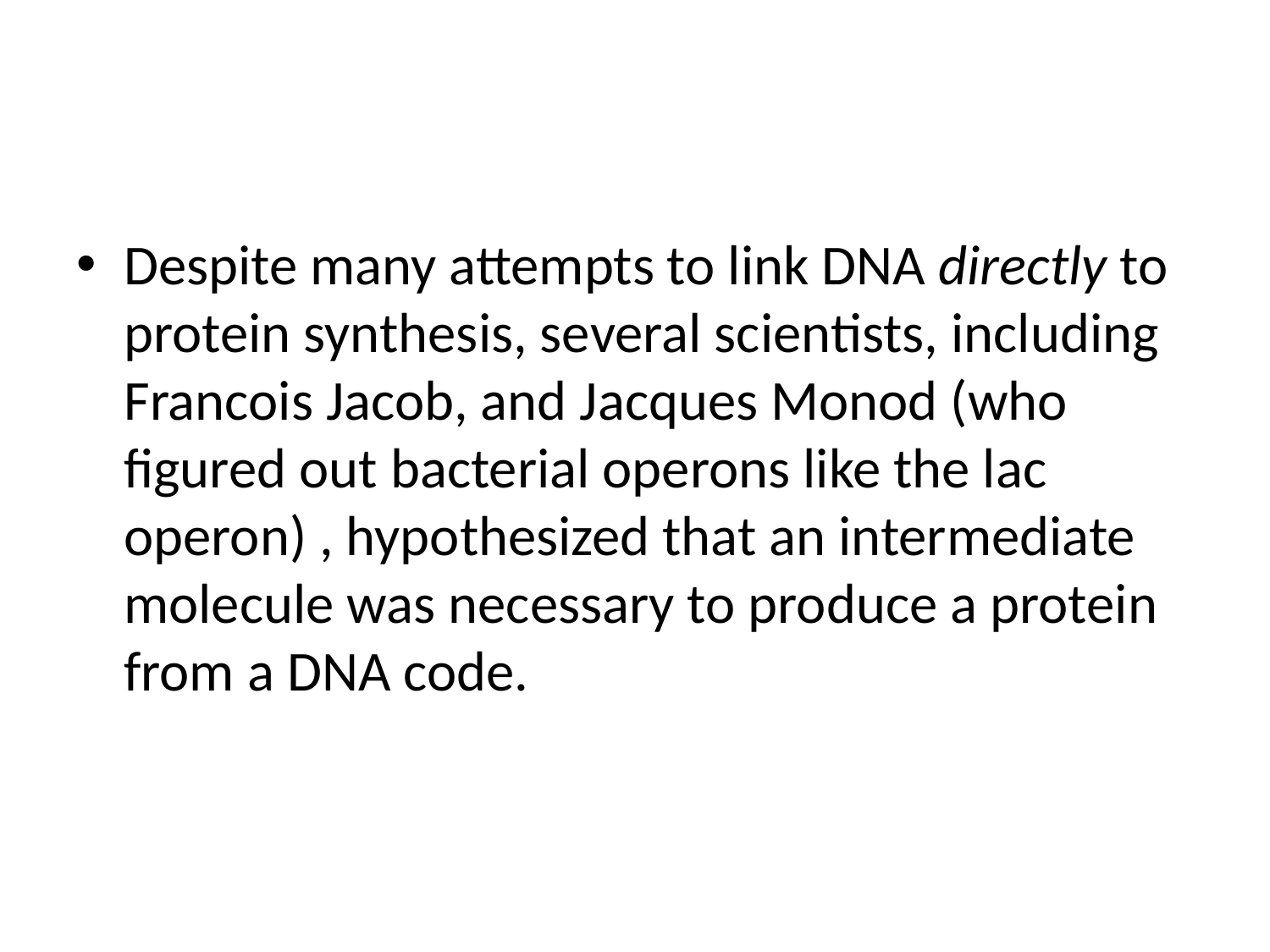

#
Despite many attempts to link DNA directly to protein synthesis, several scientists, including Francois Jacob, and Jacques Monod (who figured out bacterial operons like the lac operon) , hypothesized that an intermediate molecule was necessary to produce a protein from a DNA code.